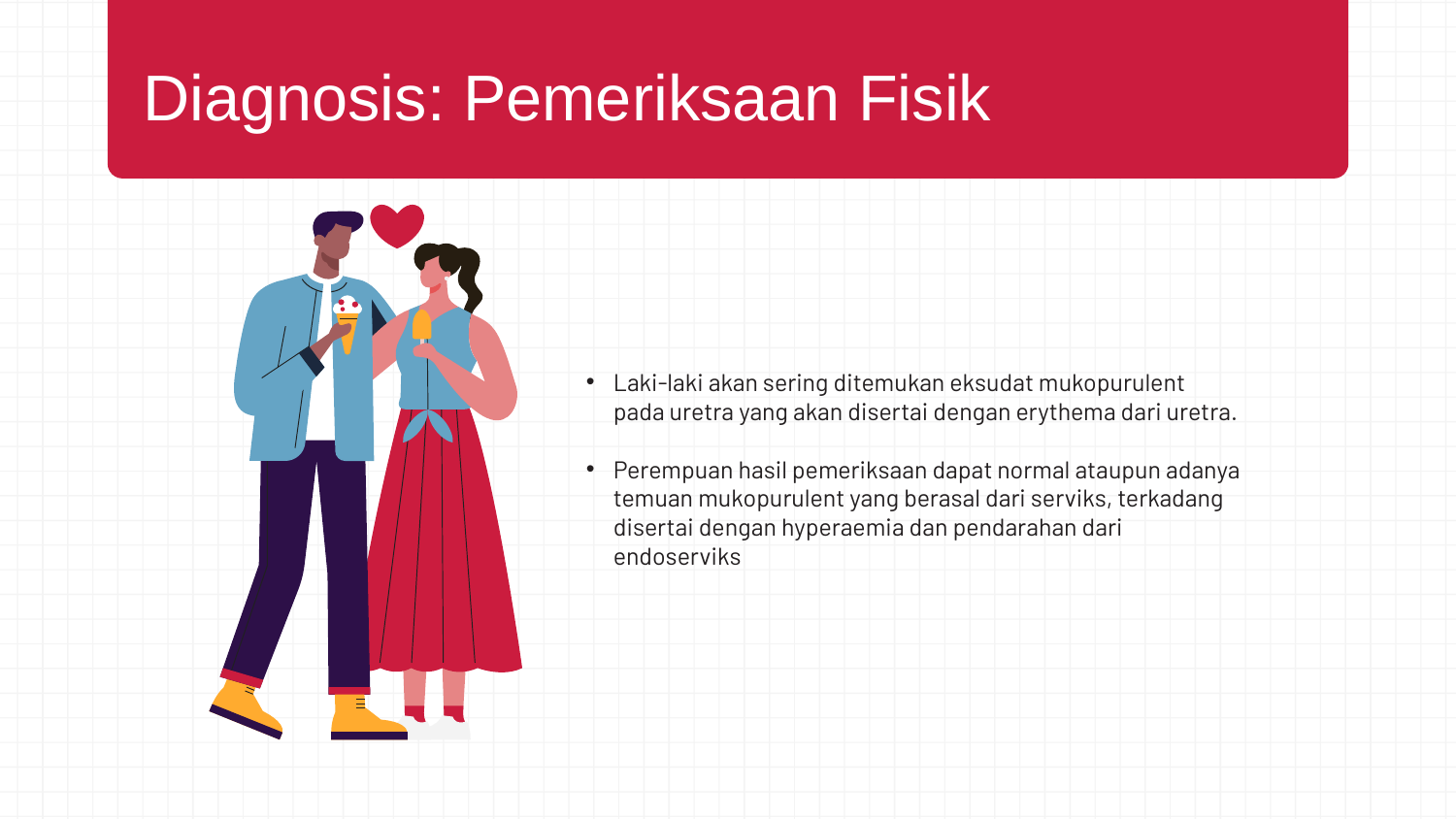

# Diagnosis: Pemeriksaan Fisik

Laki-laki akan sering ditemukan eksudat mukopurulent pada uretra yang akan disertai dengan erythema dari uretra.

Perempuan hasil pemeriksaan dapat normal ataupun adanya temuan mukopurulent yang berasal dari serviks, terkadang disertai dengan hyperaemia dan pendarahan dari endoserviks